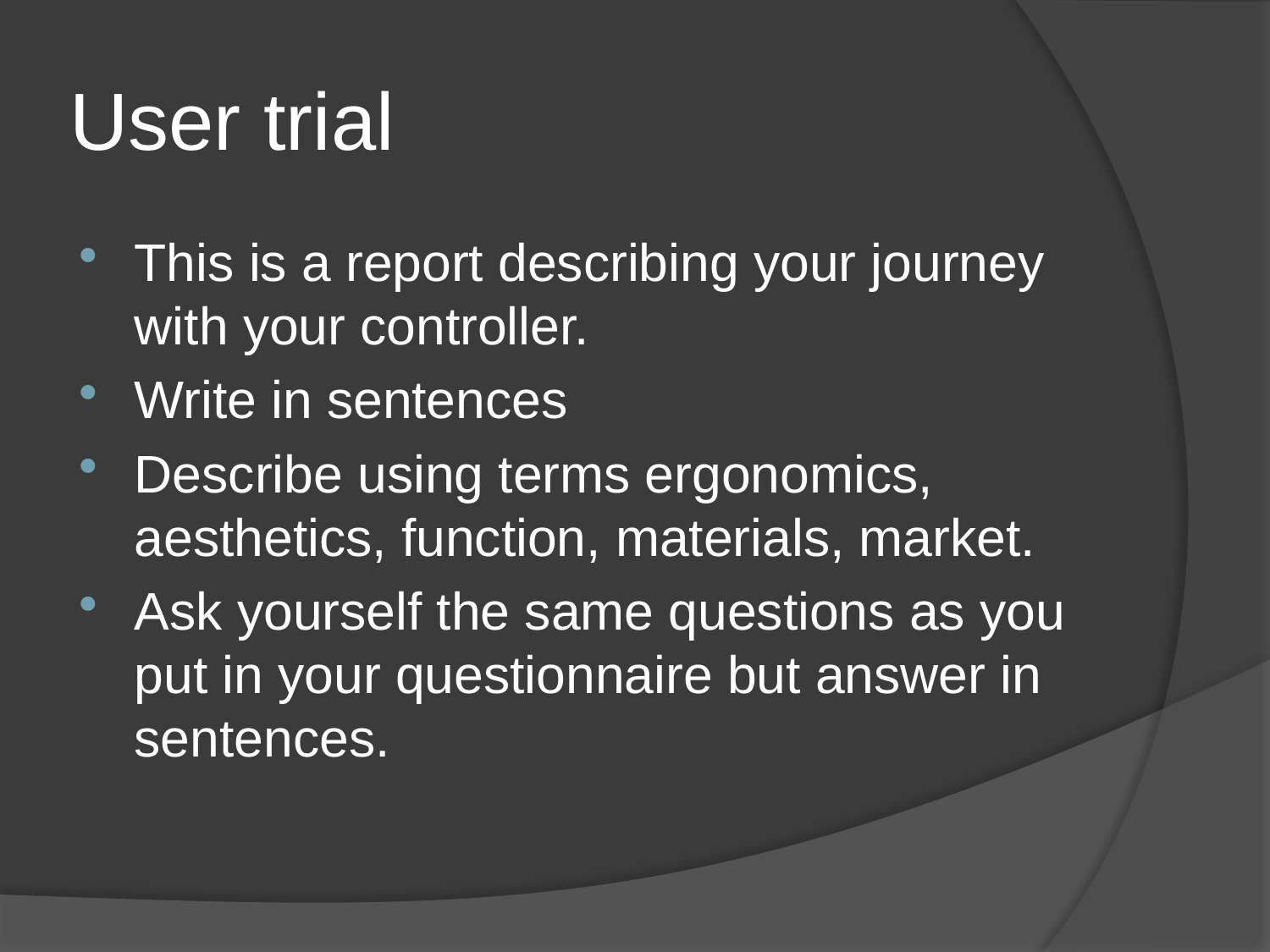

# User trial
This is a report describing your journey with your controller.
Write in sentences
Describe using terms ergonomics, aesthetics, function, materials, market.
Ask yourself the same questions as you put in your questionnaire but answer in sentences.